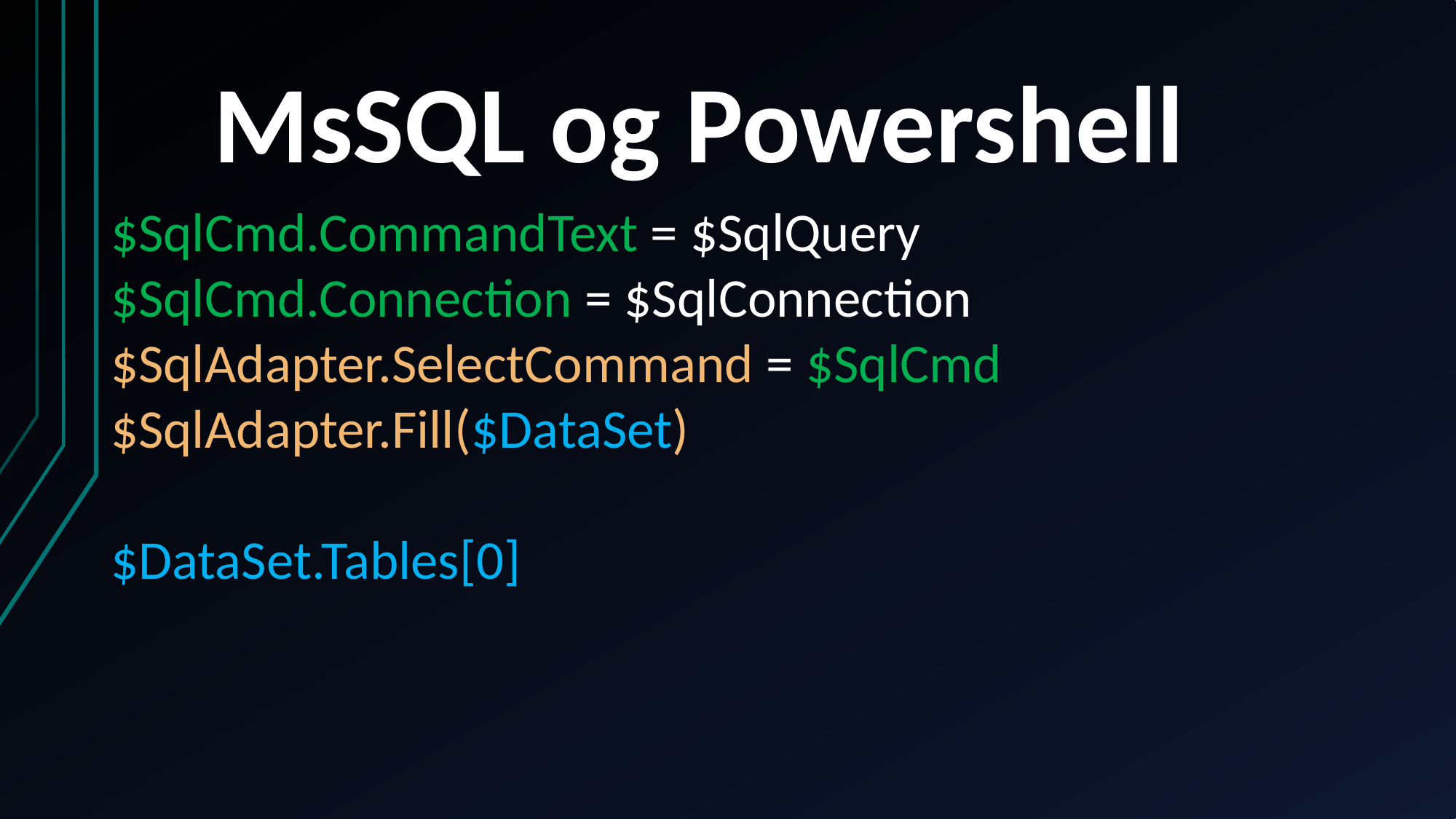

MsSQL og Powershell
$SqlCmd.CommandText = $SqlQuery
$SqlCmd.Connection = $SqlConnection
$SqlAdapter.SelectCommand = $SqlCmd
$SqlAdapter.Fill($DataSet)

$DataSet.Tables[0]